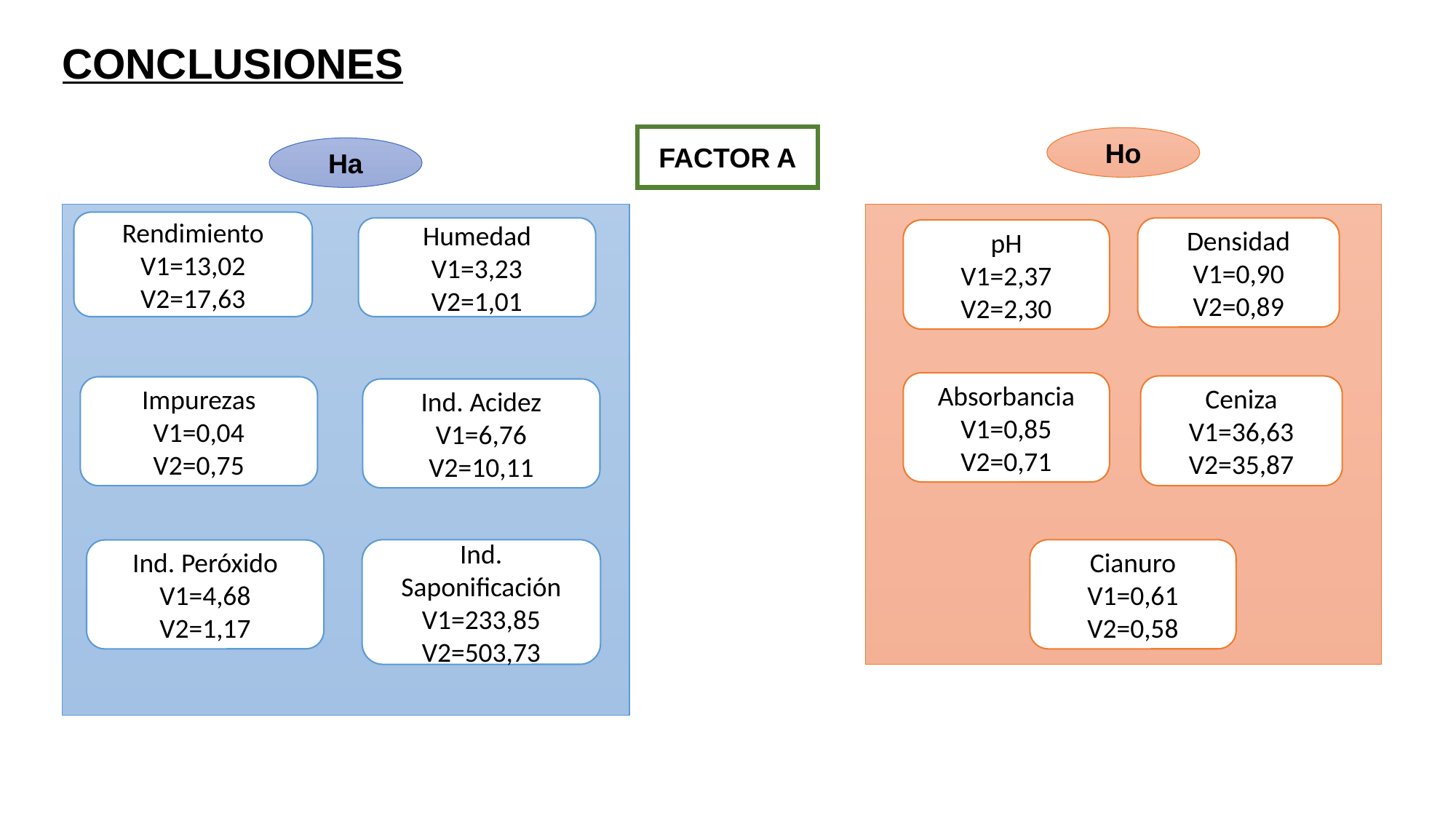

CONCLUSIONES
FACTOR A
Ho
Ha

Rendimiento
V1=13,02
V2=17,63
Densidad
V1=0,90
V2=0,89
Humedad
V1=3,23
V2=1,01
pH
V1=2,37
V2=2,30
Absorbancia
V1=0,85
V2=0,71
Ceniza
V1=36,63
V2=35,87
Impurezas
V1=0,04
V2=0,75
Ind. Acidez
V1=6,76
V2=10,11
Ind. Saponificación
V1=233,85
V2=503,73
Cianuro
V1=0,61
V2=0,58
Ind. Peróxido
V1=4,68
V2=1,17